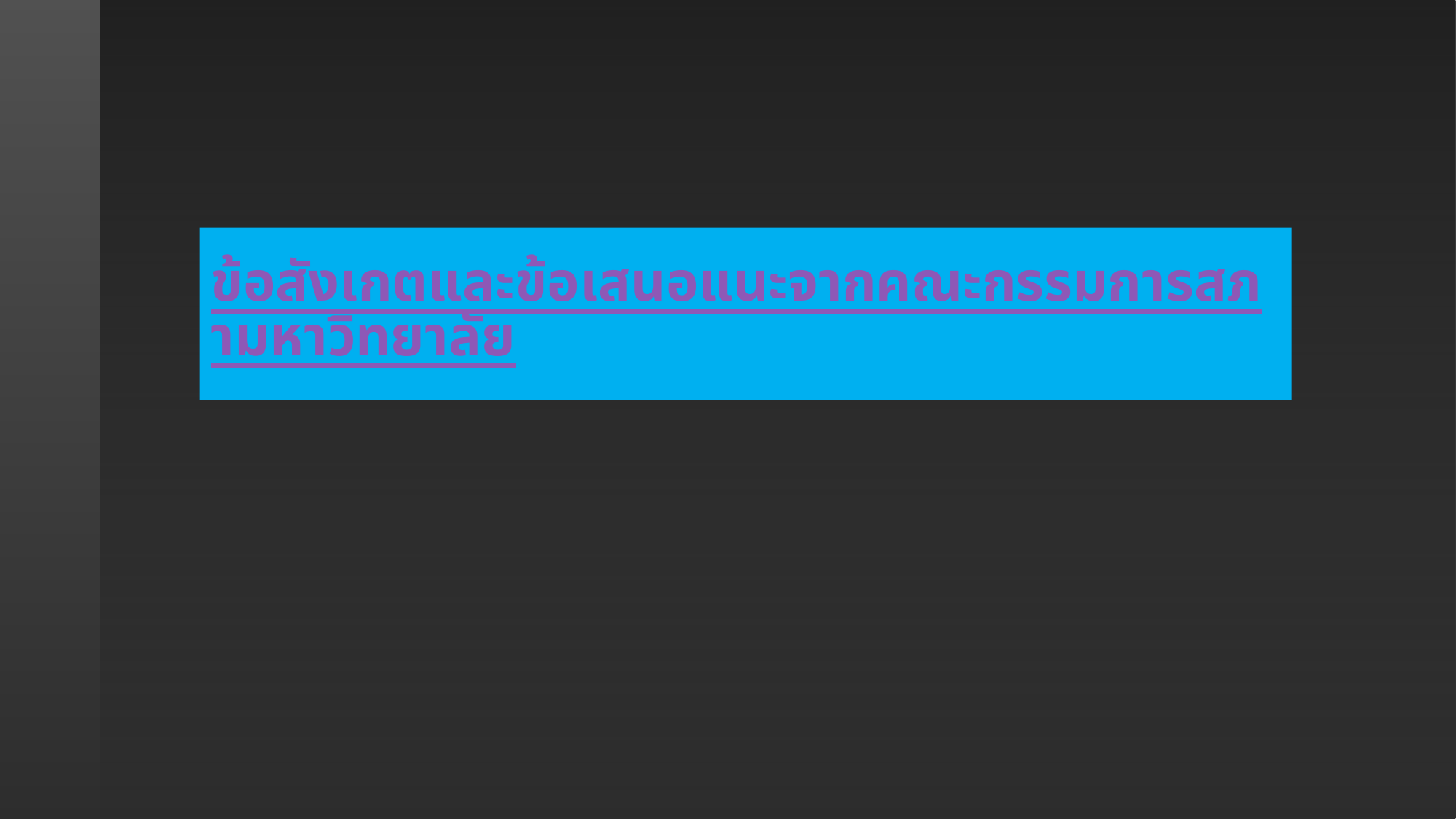

# ข้อสังเกตและข้อเสนอแนะจากคณะกรรมการสภามหาวิทยาลัย